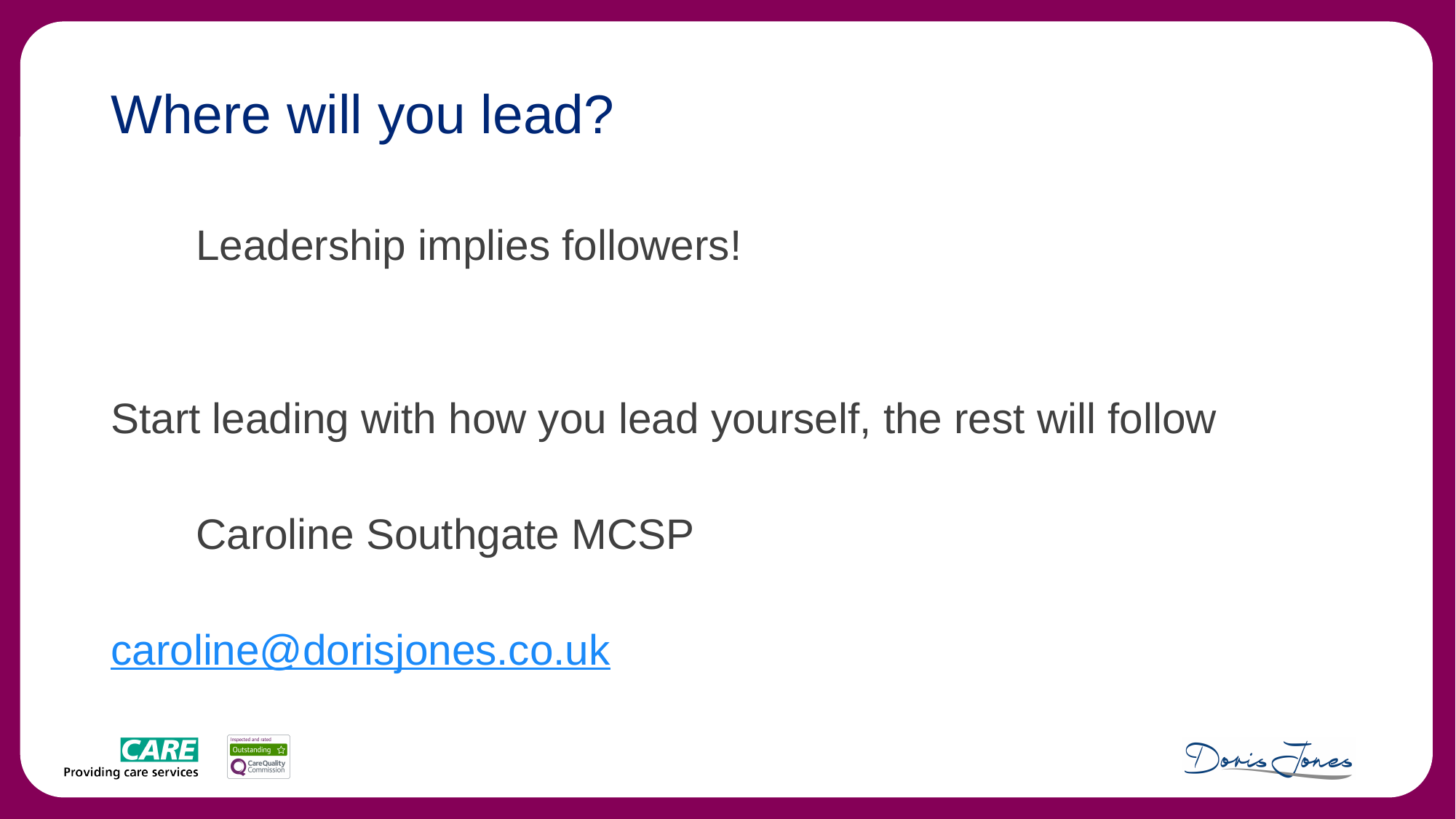

# Where will you lead?
		Leadership implies followers!

Start leading with how you lead yourself, the rest will follow

		Caroline Southgate MCSP

caroline@dorisjones.co.uk